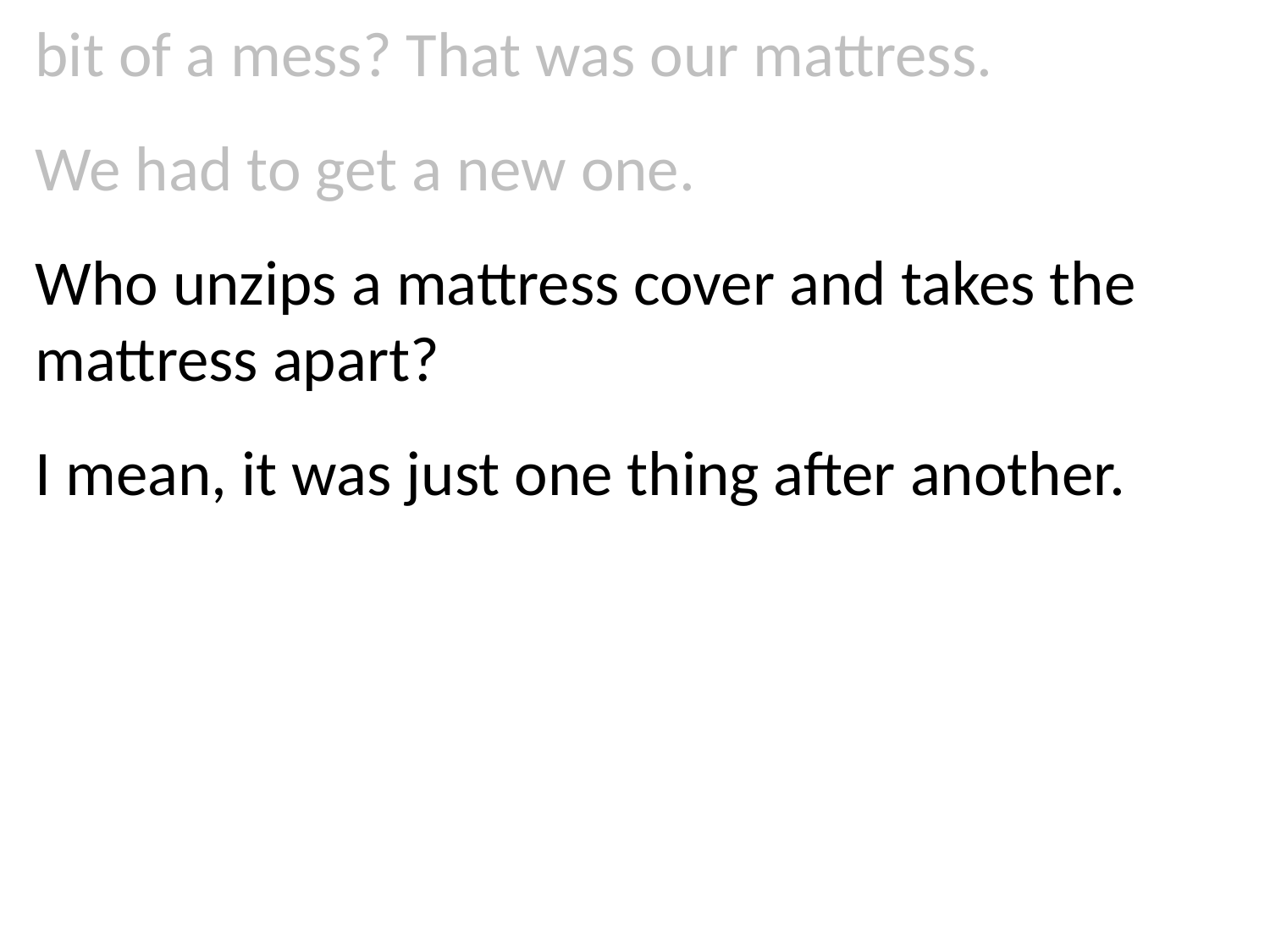

bit of a mess? That was our mattress.

We had to get a new one.

Who unzips a mattress cover and takes the mattress apart?

I mean, it was just one thing after another.